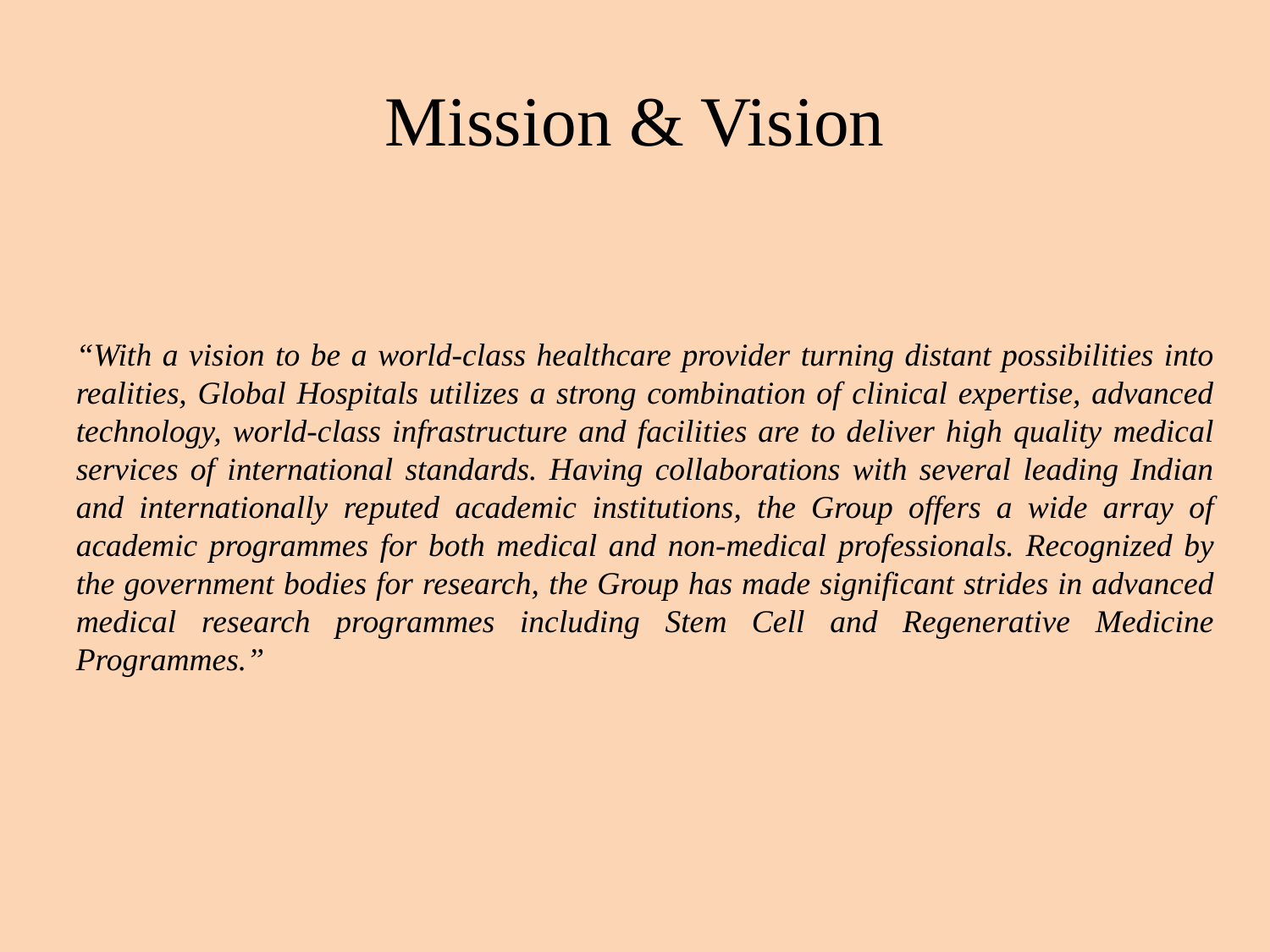

# Mission & Vision
“With a vision to be a world-class healthcare provider turning distant possibilities into realities, Global Hospitals utilizes a strong combination of clinical expertise, advanced technology, world-class infrastructure and facilities are to deliver high quality medical services of international standards. Having collaborations with several leading Indian and internationally reputed academic institutions, the Group offers a wide array of academic programmes for both medical and non-medical professionals. Recognized by the government bodies for research, the Group has made significant strides in advanced medical research programmes including Stem Cell and Regenerative Medicine Programmes.”